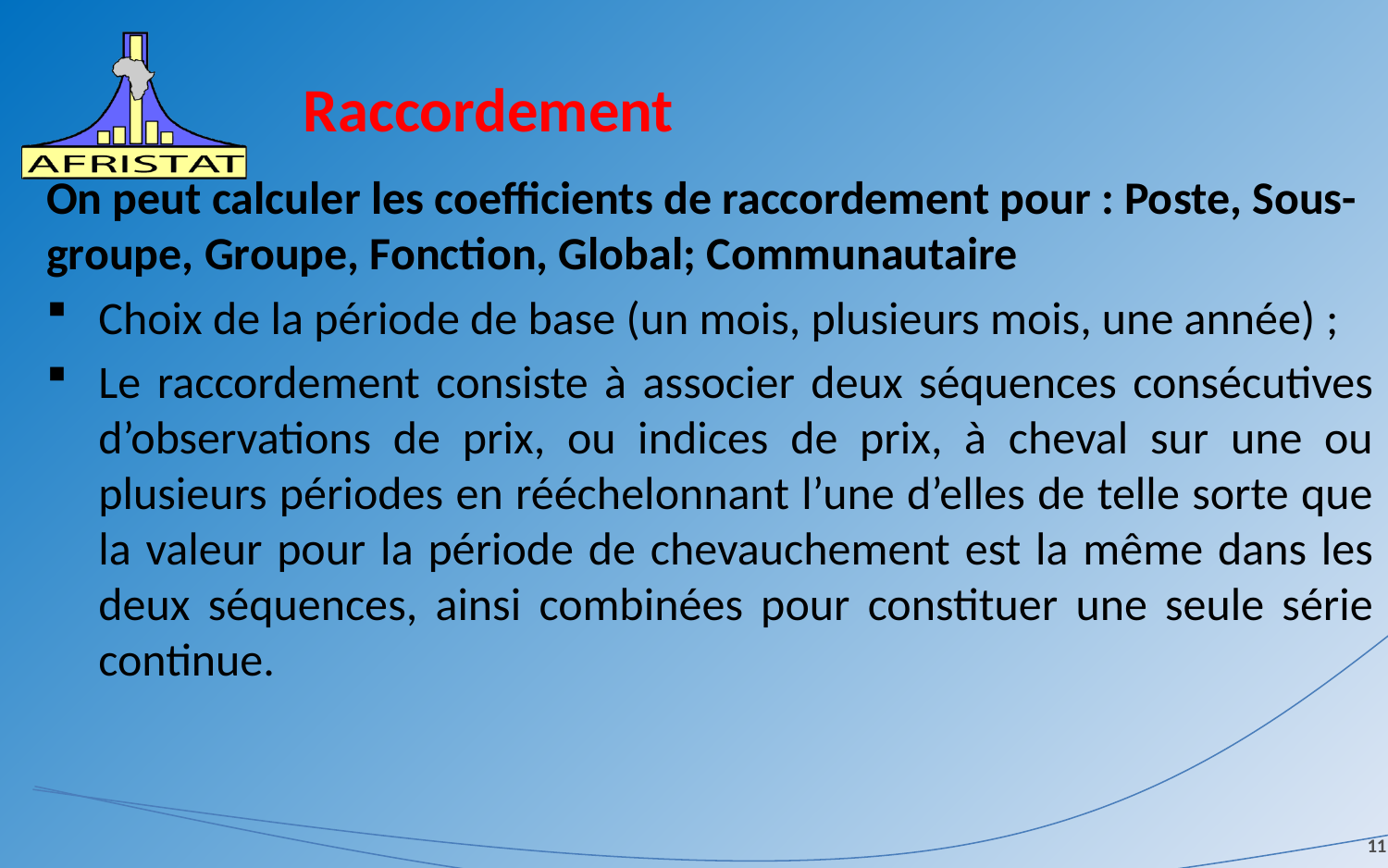

# Raccordement
On peut calculer les coefficients de raccordement pour : Poste, Sous-groupe, Groupe, Fonction, Global; Communautaire
Choix de la période de base (un mois, plusieurs mois, une année) ;
Le raccordement consiste à associer deux séquences consécutives d’observations de prix, ou indices de prix, à cheval sur une ou plusieurs périodes en rééchelonnant l’une d’elles de telle sorte que la valeur pour la période de chevauchement est la même dans les deux séquences, ainsi combinées pour constituer une seule série continue.

11